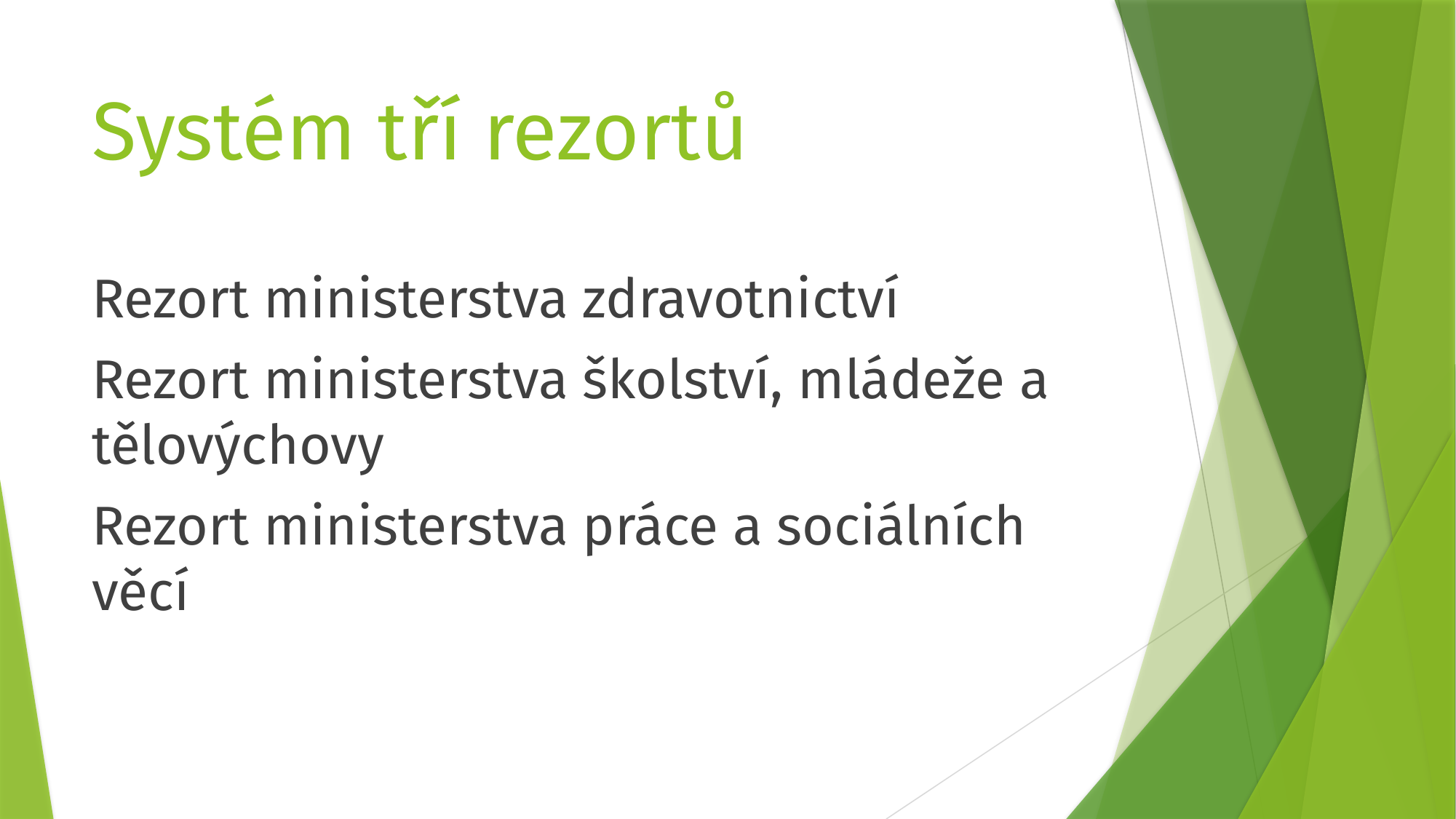

# Systém tří rezortů
Rezort ministerstva zdravotnictví
Rezort ministerstva školství, mládeže a tělovýchovy
Rezort ministerstva práce a sociálních věcí